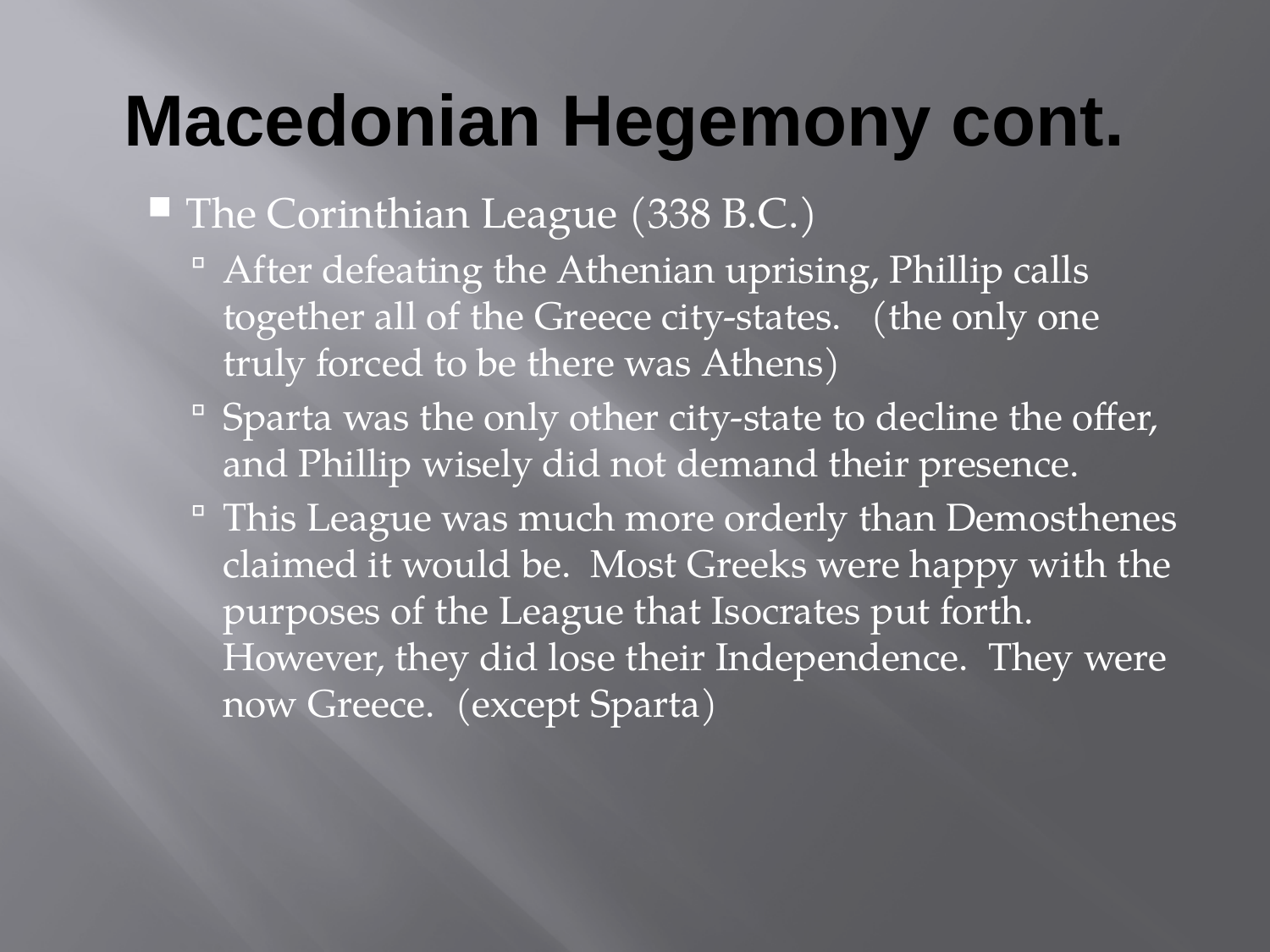

# Macedonian Hegemony cont.
The Corinthian League (338 B.C.)
After defeating the Athenian uprising, Phillip calls together all of the Greece city-states.   (the only one truly forced to be there was Athens)
Sparta was the only other city-state to decline the offer, and Phillip wisely did not demand their presence.
This League was much more orderly than Demosthenes claimed it would be.  Most Greeks were happy with the purposes of the League that Isocrates put forth.  However, they did lose their Independence.  They were now Greece.  (except Sparta)